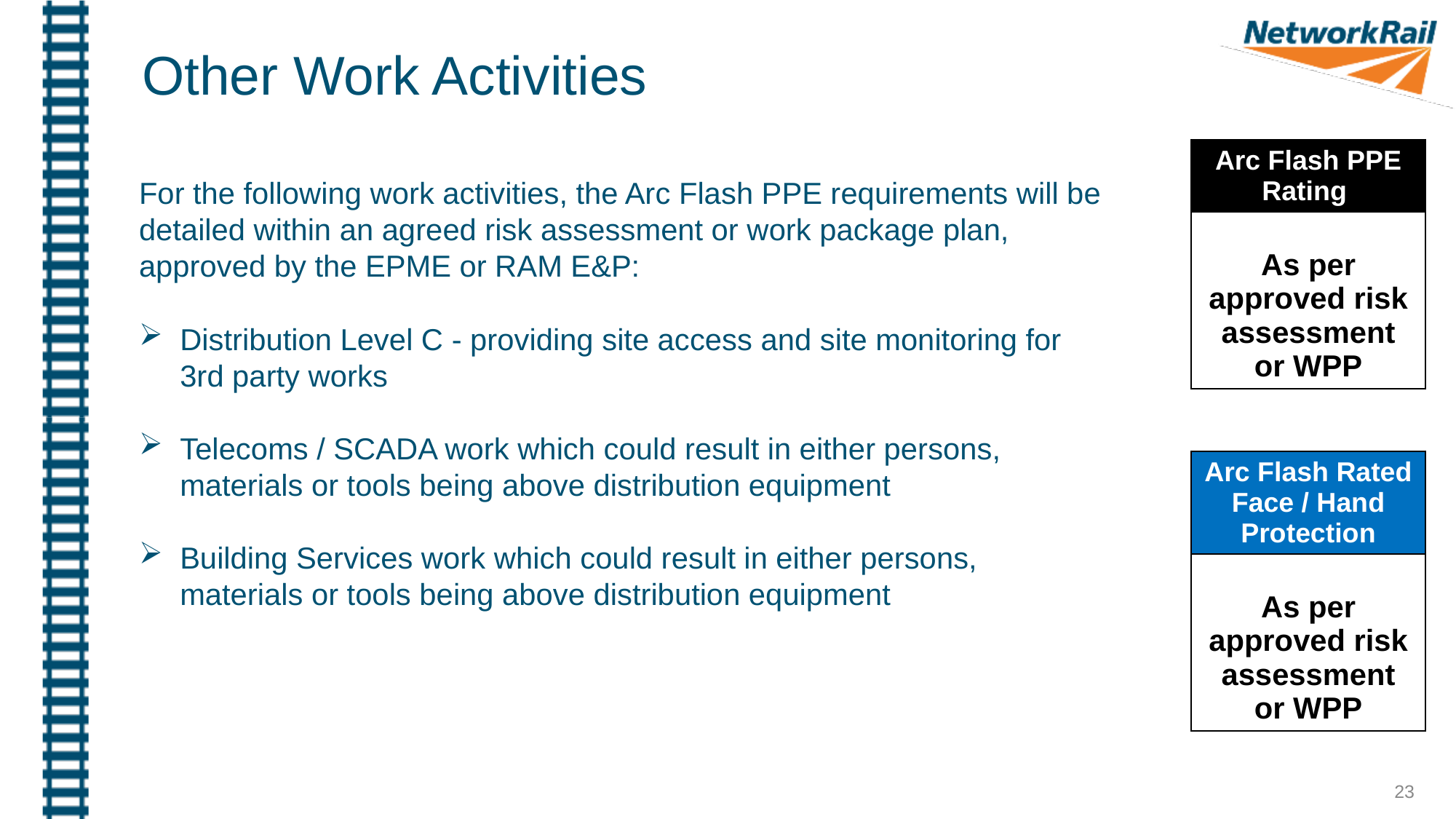

Other Work Activities

| Arc Flash PPE Rating |
| --- |
| As per approved risk assessment or WPP |
For the following work activities, the Arc Flash PPE requirements will be detailed within an agreed risk assessment or work package plan, approved by the EPME or RAM E&P:

Distribution Level C - providing site access and site monitoring for 3rd party works

Telecoms / SCADA work which could result in either persons, materials or tools being above distribution equipment

Building Services work which could result in either persons, materials or tools being above distribution equipment

| Arc Flash Rated Face / Hand Protection |
| --- |
| As per approved risk assessment or WPP |
23